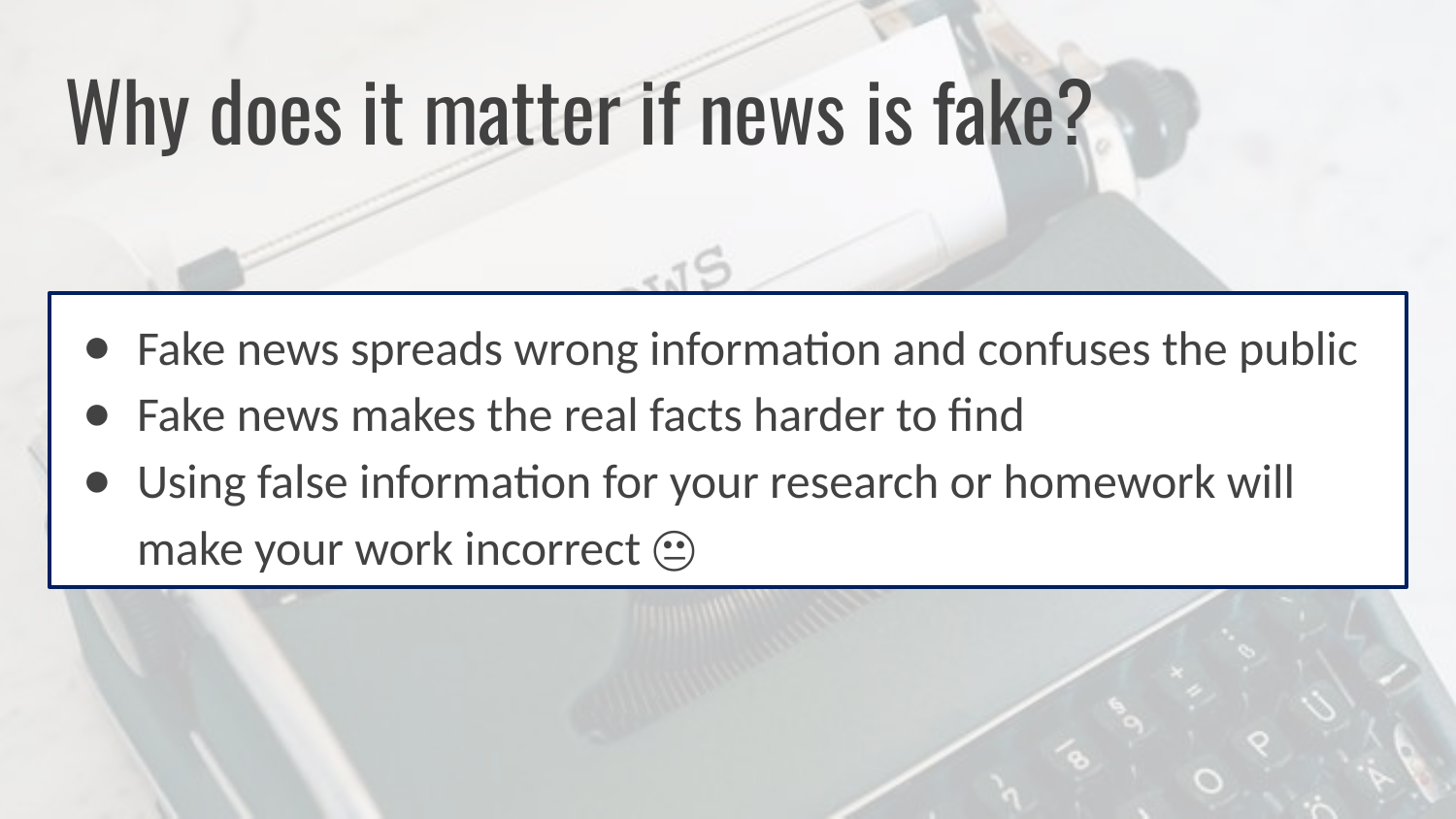

# Why does it matter if news is fake?
Fake news spreads wrong information and confuses the public
Fake news makes the real facts harder to find
Using false information for your research or homework will make your work incorrect 😐